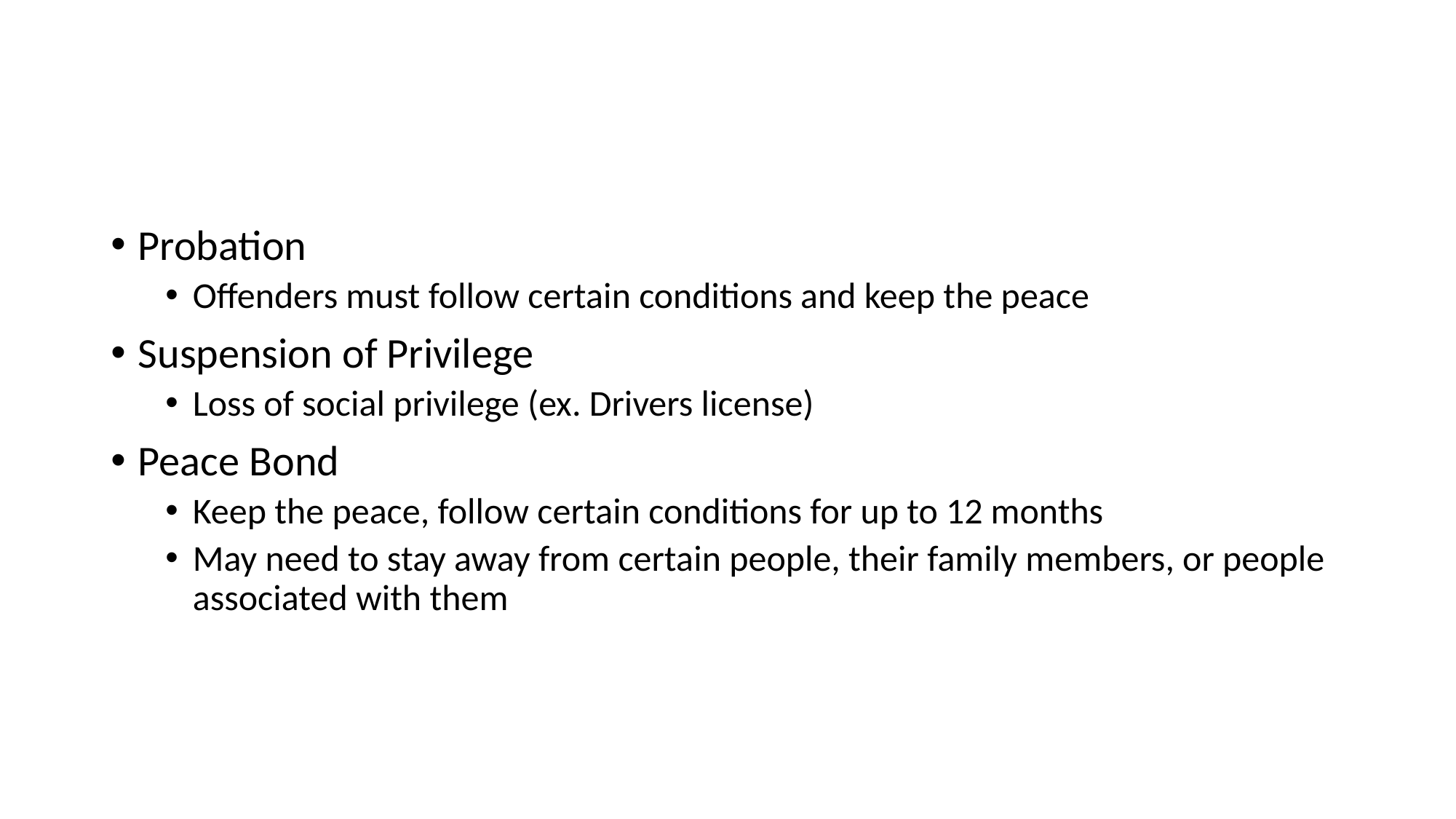

#
Probation
Offenders must follow certain conditions and keep the peace
Suspension of Privilege
Loss of social privilege (ex. Drivers license)
Peace Bond
Keep the peace, follow certain conditions for up to 12 months
May need to stay away from certain people, their family members, or people associated with them